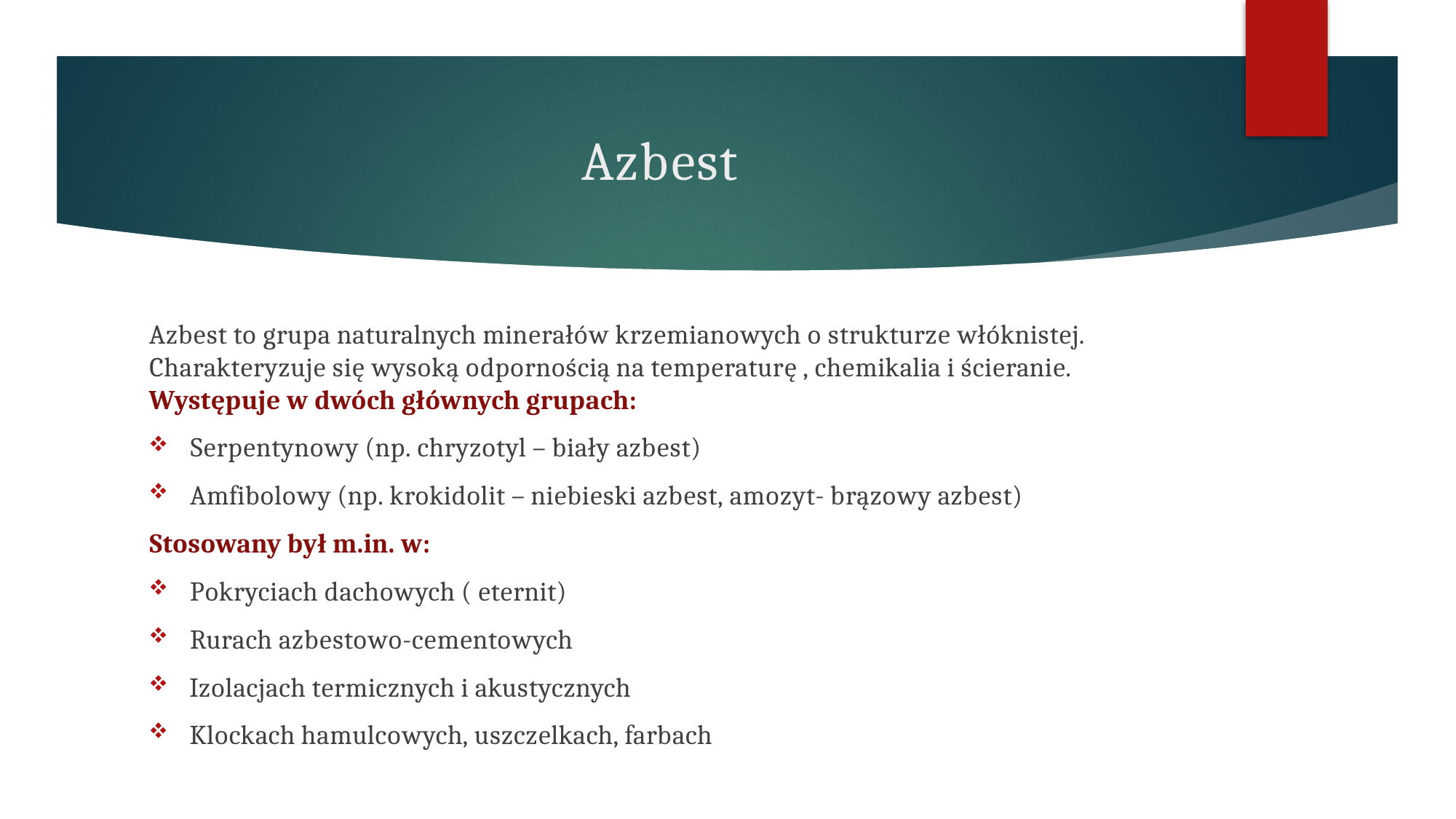

# Azbest
Azbest to grupa naturalnych minerałów krzemianowych o strukturze włóknistej. Charakteryzuje się wysoką odpornością na temperaturę , chemikalia i ścieranie. Występuje w dwóch głównych grupach:
Serpentynowy (np. chryzotyl – biały azbest)
Amfibolowy (np. krokidolit – niebieski azbest, amozyt- brązowy azbest)
Stosowany był m.in. w:
Pokryciach dachowych ( eternit)
Rurach azbestowo-cementowych
Izolacjach termicznych i akustycznych
Klockach hamulcowych, uszczelkach, farbach